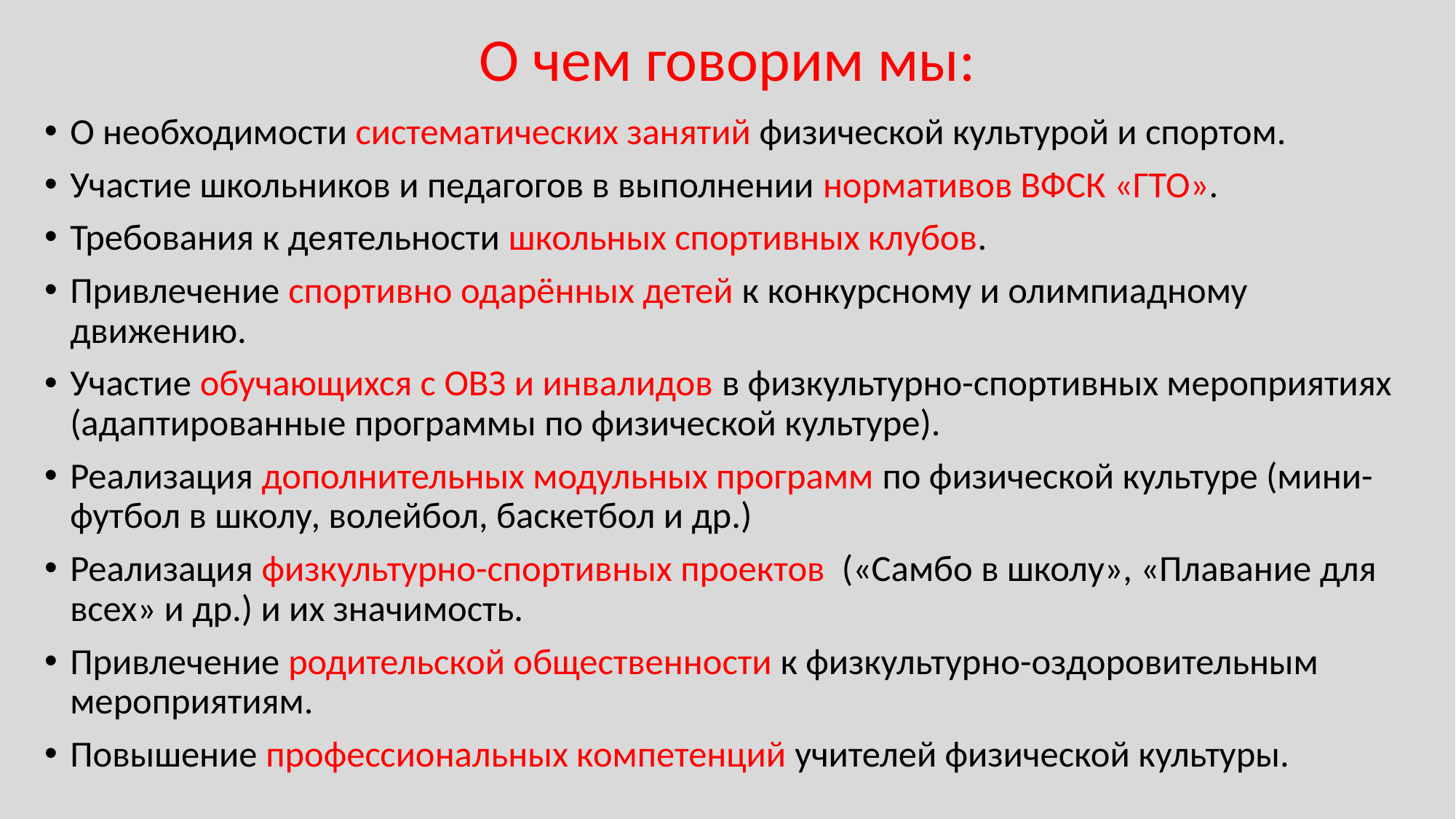

# О чем говорим мы:
О необходимости систематических занятий физической культурой и спортом.
Участие школьников и педагогов в выполнении нормативов ВФСК «ГТО».
Требования к деятельности школьных спортивных клубов.
Привлечение спортивно одарённых детей к конкурсному и олимпиадному движению.
Участие обучающихся с ОВЗ и инвалидов в физкультурно-спортивных мероприятиях (адаптированные программы по физической культуре).
Реализация дополнительных модульных программ по физической культуре (мини-футбол в школу, волейбол, баскетбол и др.)
Реализация физкультурно-спортивных проектов  («Самбо в школу», «Плавание для всех» и др.) и их значимость.
Привлечение родительской общественности к физкультурно-оздоровительным мероприятиям.
Повышение профессиональных компетенций учителей физической культуры.